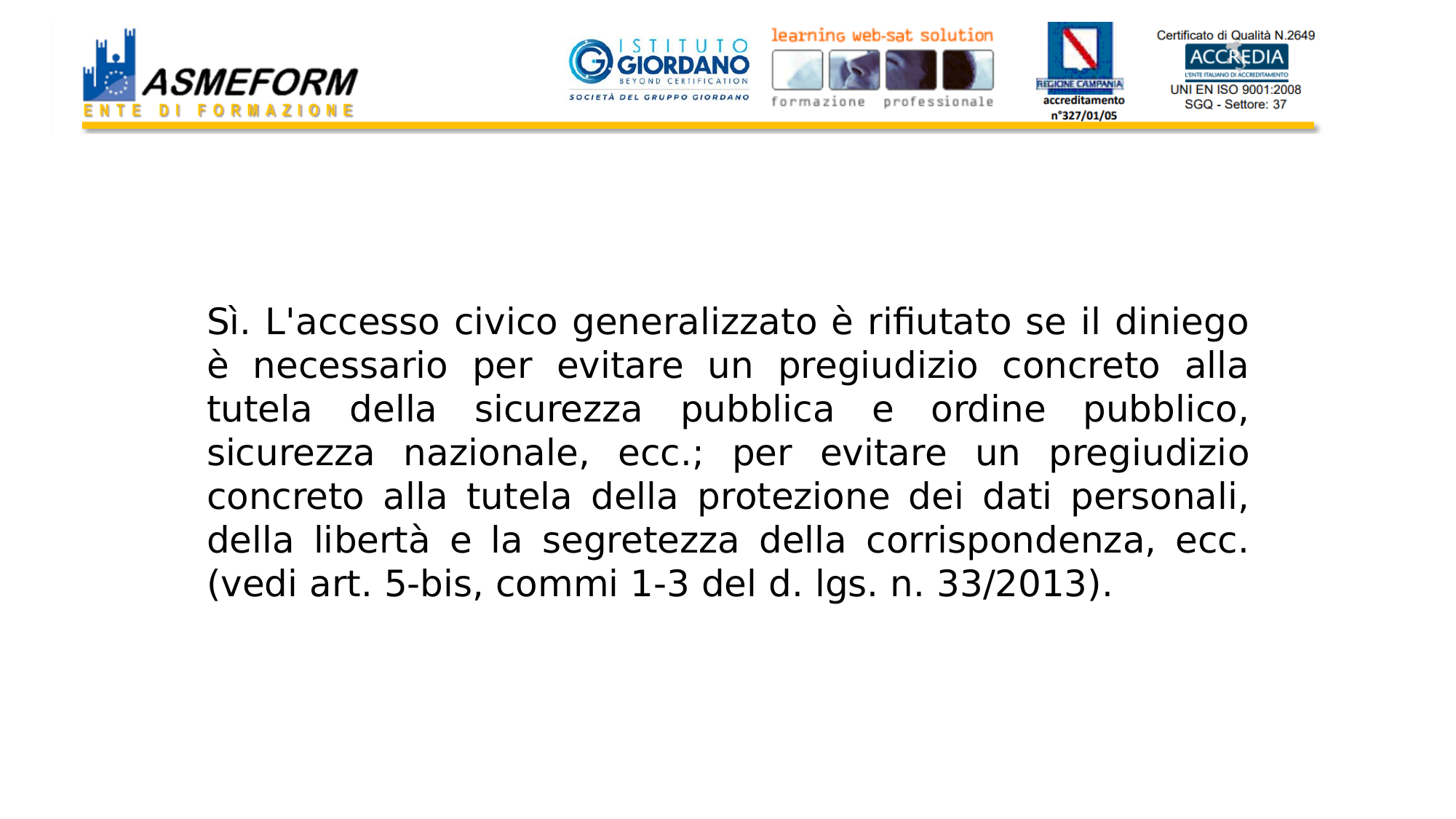

Sì. L'accesso civico generalizzato è rifiutato se il diniego è necessario per evitare un pregiudizio concreto alla tutela della sicurezza pubblica e ordine pubblico, sicurezza nazionale, ecc.; per evitare un pregiudizio concreto alla tutela della protezione dei dati personali, della libertà e la segretezza della corrispondenza, ecc. (vedi art. 5-bis, commi 1-3 del d. lgs. n. 33/2013).